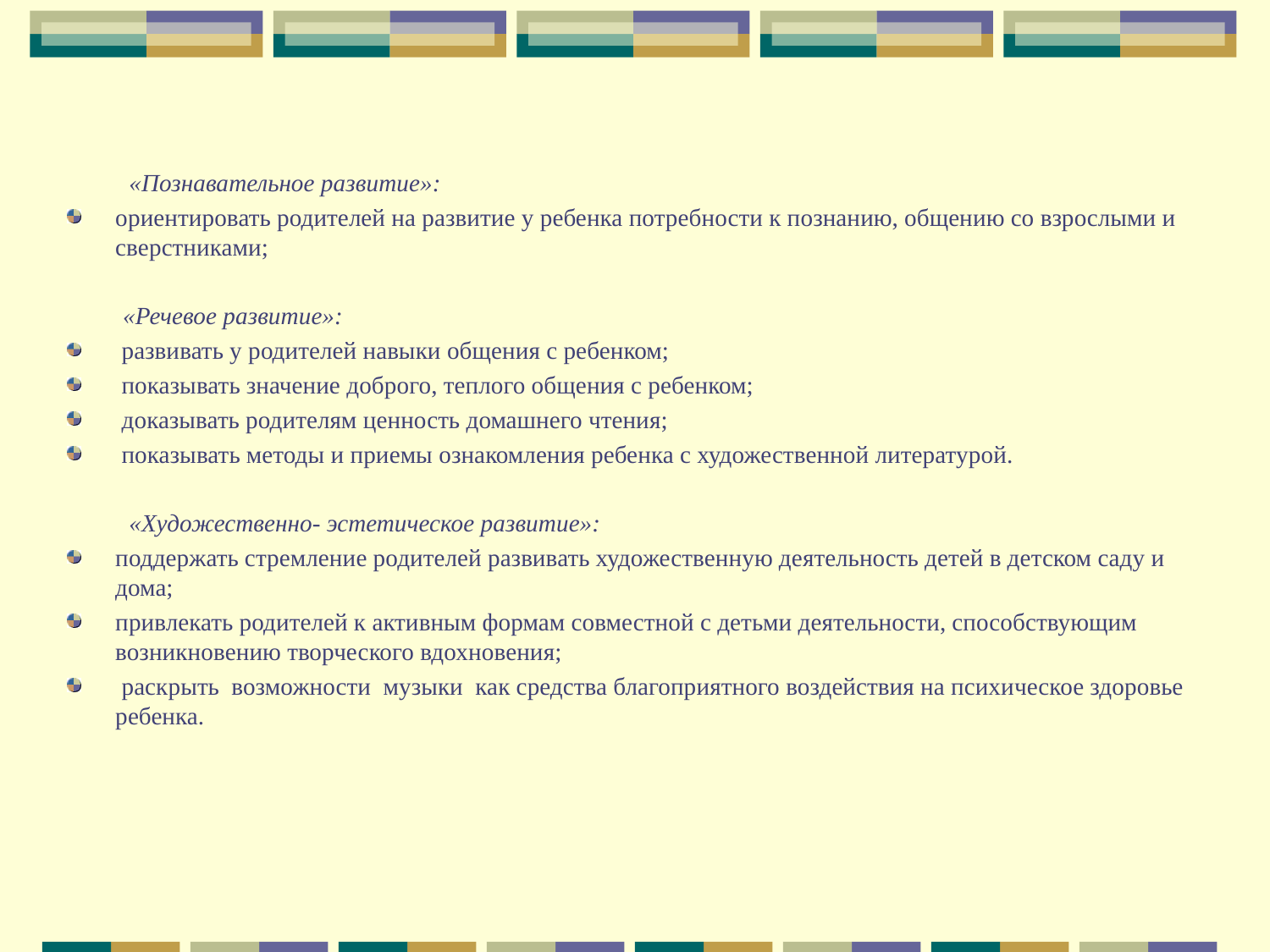

«Познавательное развитие»:
ориентировать родителей на развитие у ребенка потребности к познанию, общению со взрослыми и сверстниками;

         «Речевое развитие»:
 развивать у родителей навыки общения с ребенком;
 показывать значение доброго, теплого общения с ребенком;
 доказывать родителям ценность домашнего чтения;
 показывать методы и приемы ознакомления ребенка с художественной литературой.

          «Художественно- эстетическое развитие»:
поддержать стремление родителей развивать художественную деятельность детей в детском саду и дома;
привлекать родителей к активным формам совместной с детьми деятельности, способствующим возникновению творческого вдохновения;
 раскрыть  возможности  музыки  как средства благоприятного воздействия на психическое здоровье ребенка.